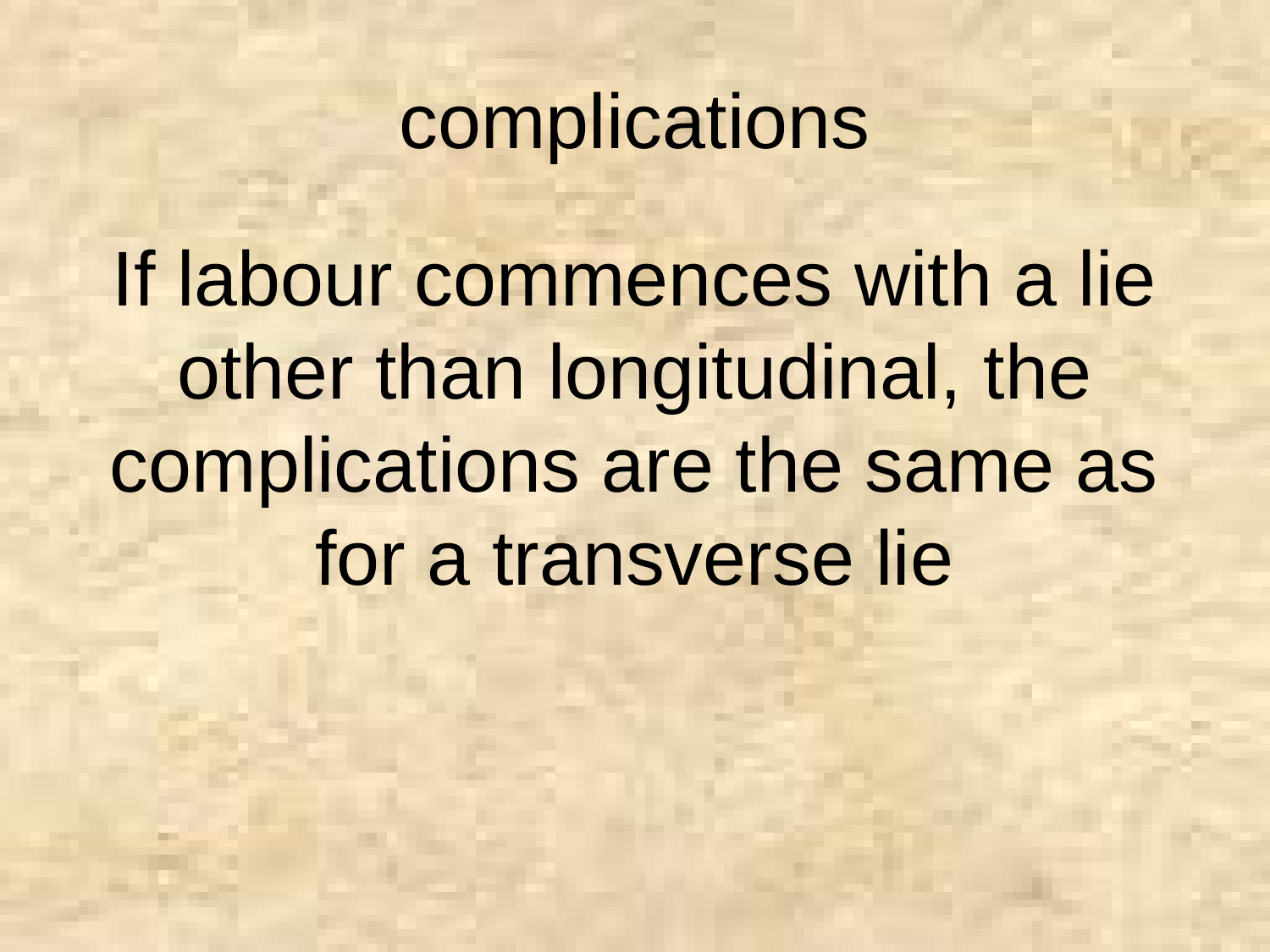

complications
If labour commences with a lie other than longitudinal, the complications are the same as for a transverse lie